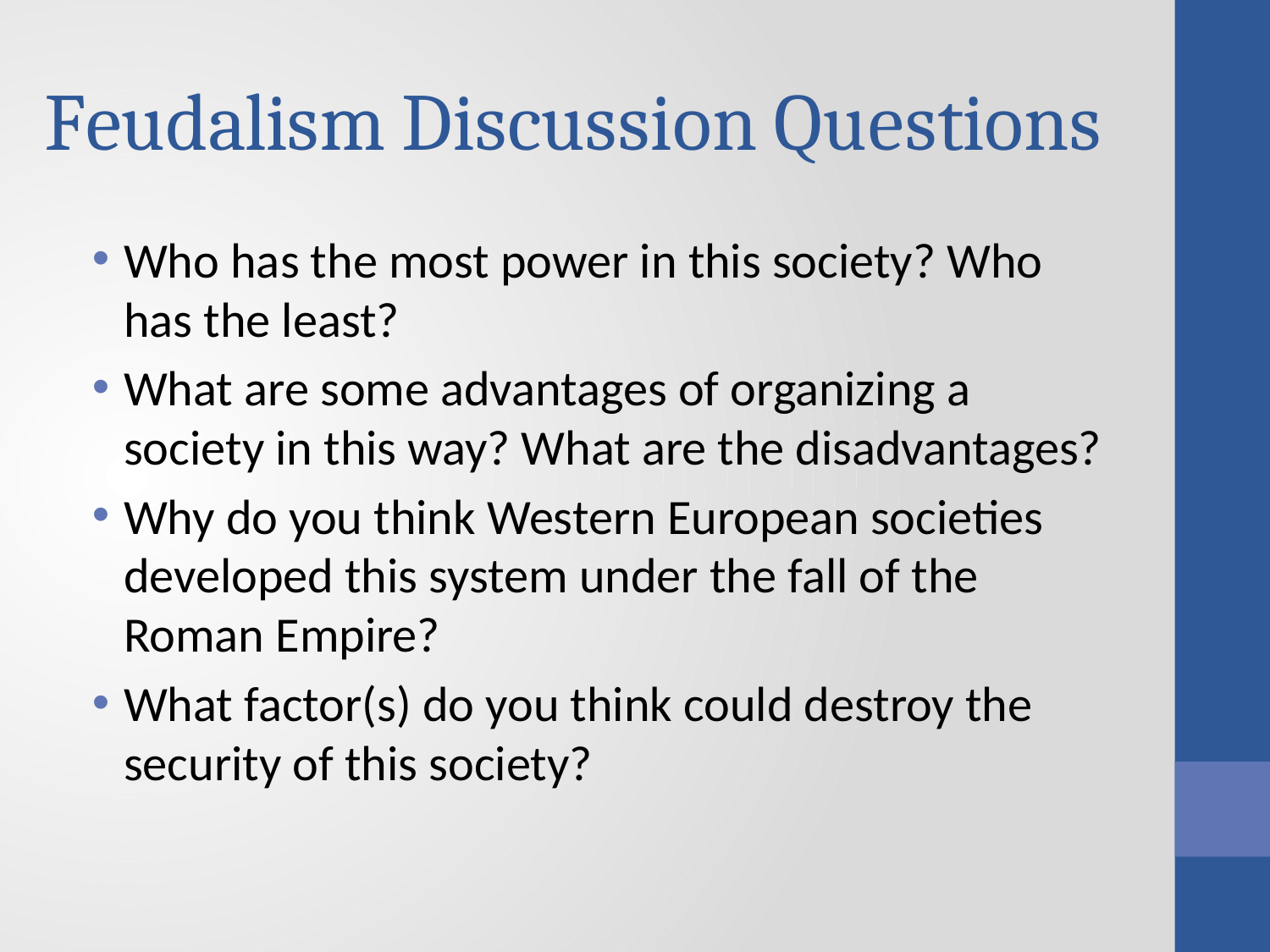

# Feudalism Discussion Questions
Who has the most power in this society? Who has the least?
What are some advantages of organizing a society in this way? What are the disadvantages?
Why do you think Western European societies developed this system under the fall of the Roman Empire?
What factor(s) do you think could destroy the security of this society?